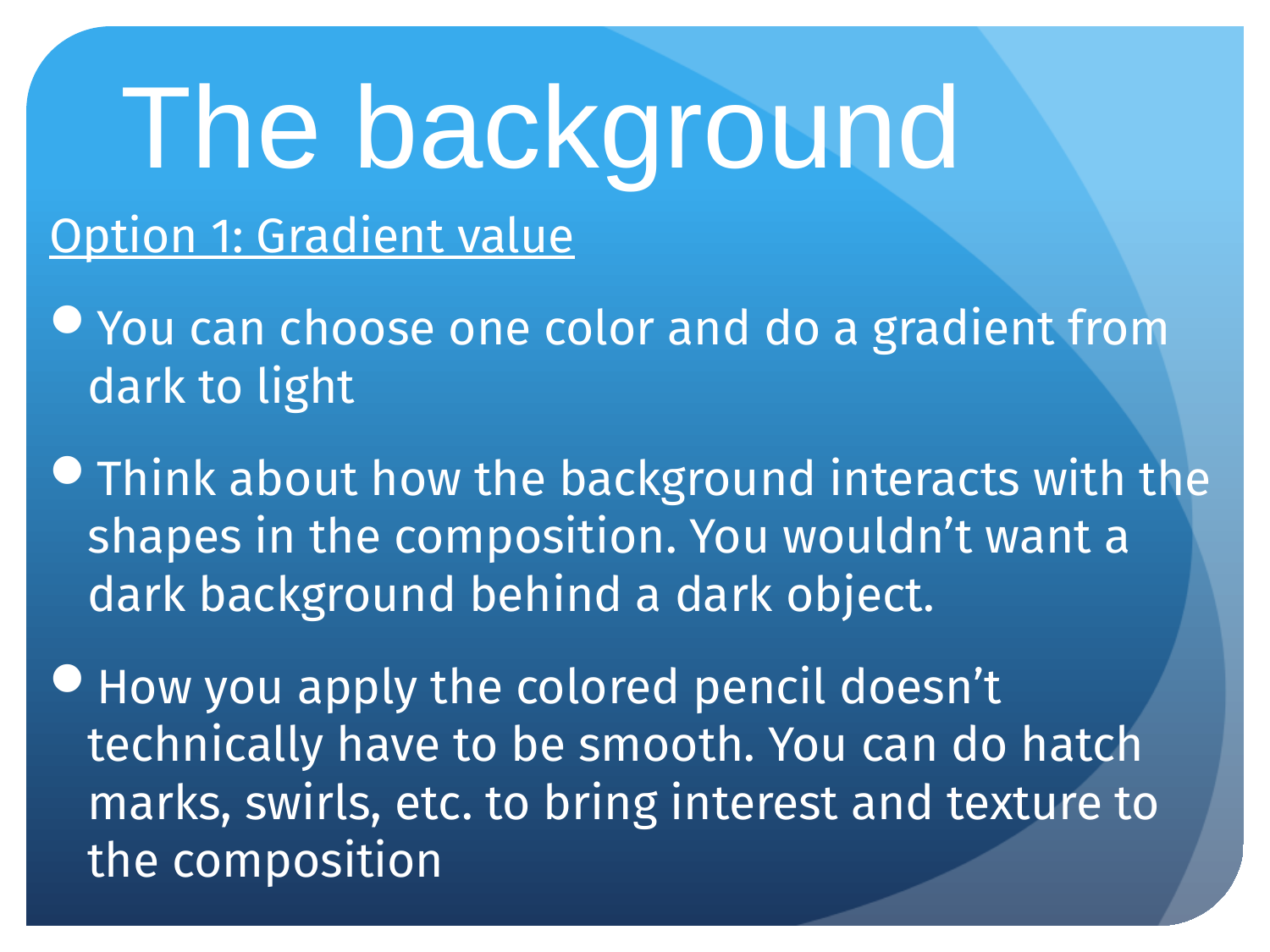

# The background
Option 1: Gradient value
You can choose one color and do a gradient from dark to light
Think about how the background interacts with the shapes in the composition. You wouldn’t want a dark background behind a dark object.
How you apply the colored pencil doesn’t technically have to be smooth. You can do hatch marks, swirls, etc. to bring interest and texture to the composition